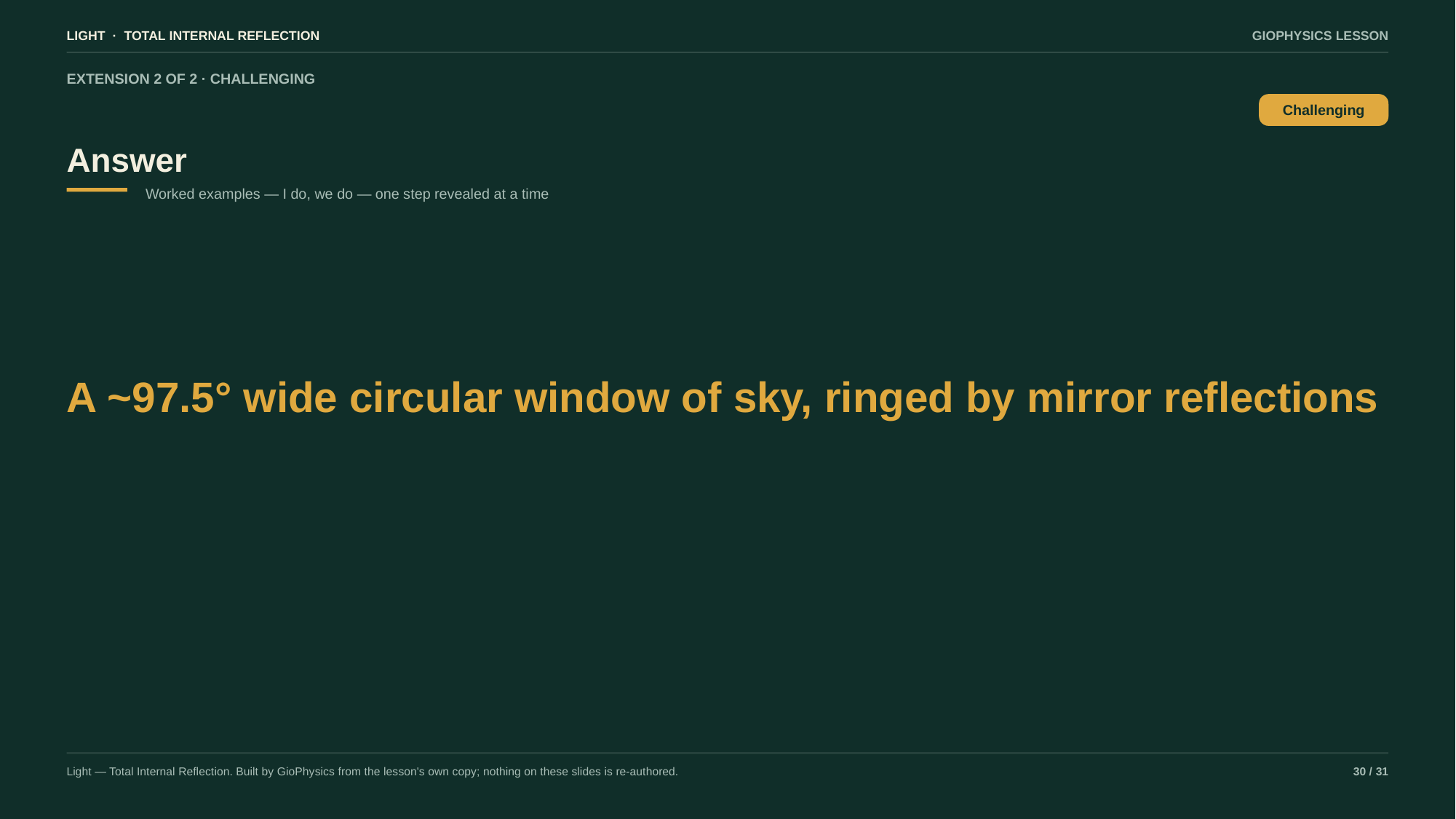

LIGHT  ·  TOTAL INTERNAL REFLECTION
GIOPHYSICS LESSON

EXTENSION 2 OF 2 · CHALLENGING
Answer

Challenging
Worked examples — I do, we do — one step revealed at a time

A ~97.5° wide circular window of sky, ringed by mirror reflections

Light — Total Internal Reflection. Built by GioPhysics from the lesson's own copy; nothing on these slides is re-authored.
30 / 31